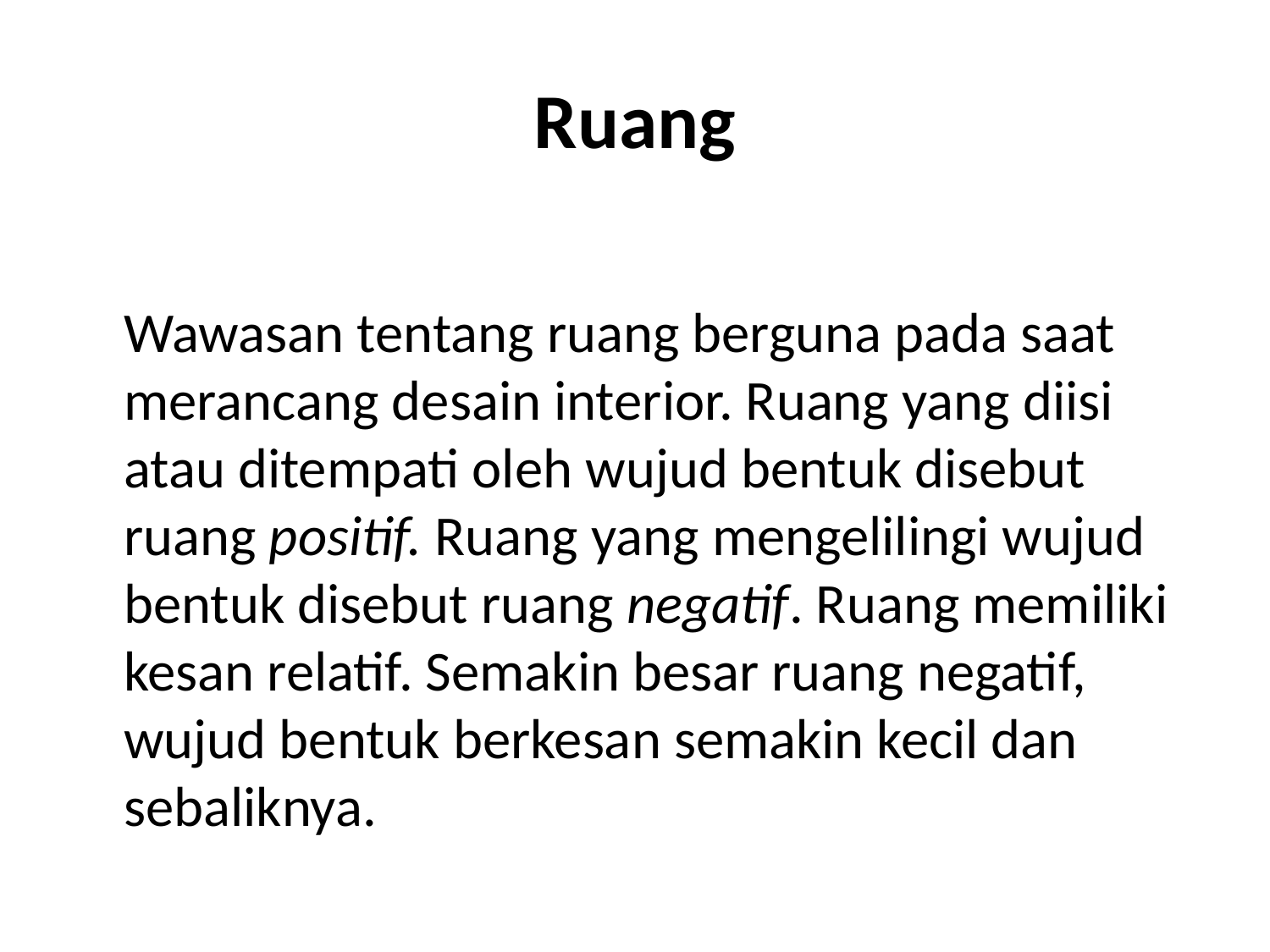

# Ruang
Wawasan tentang ruang berguna pada saat merancang desain interior. Ruang yang diisi atau ditempati oleh wujud bentuk disebut ruang positif. Ruang yang mengelilingi wujud bentuk disebut ruang negatif. Ruang memiliki kesan relatif. Semakin besar ruang negatif, wujud bentuk berkesan semakin kecil dan sebaliknya.